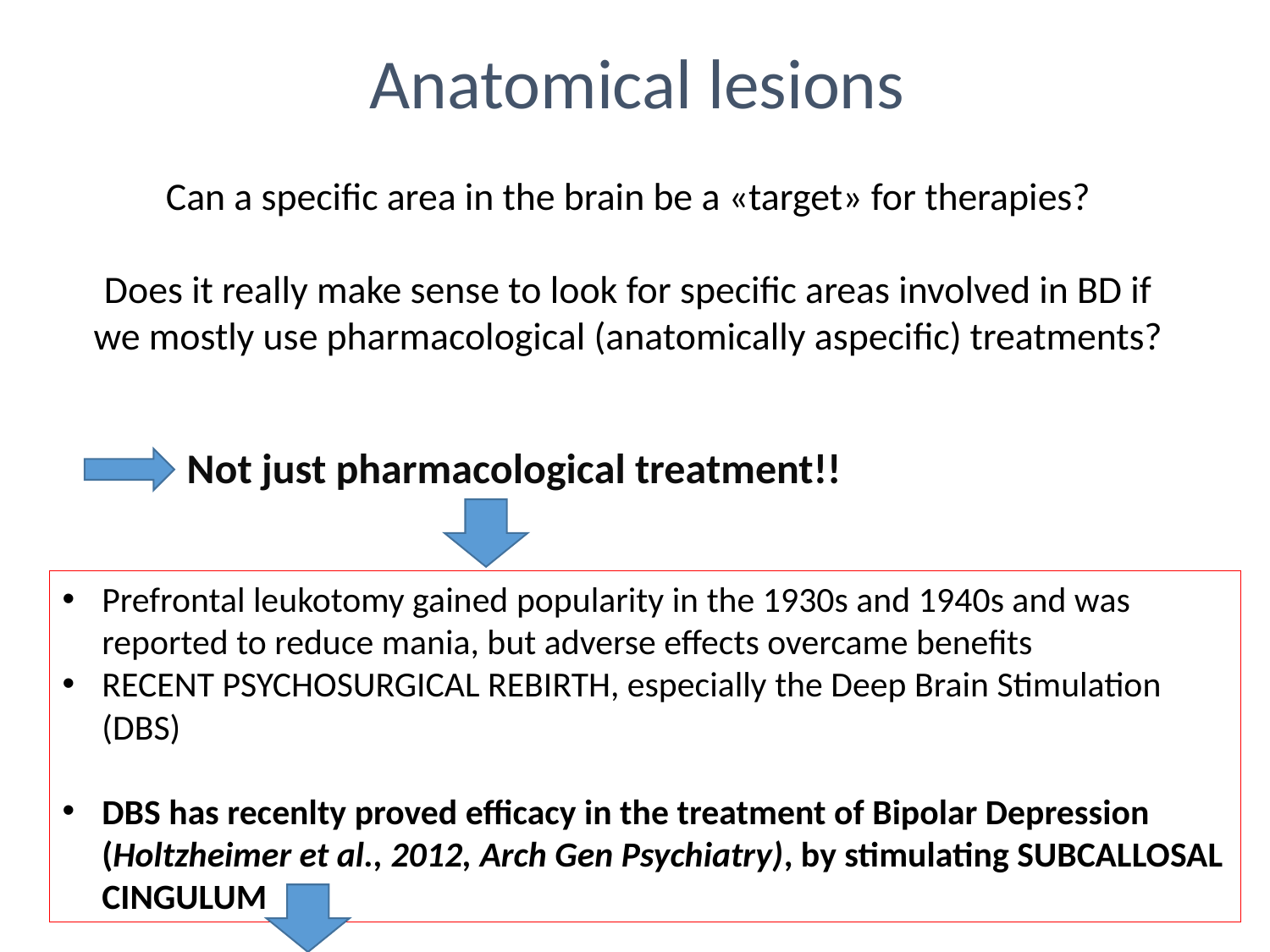

Anatomical lesions
Can a specific area in the brain be a «target» for therapies?

Does it really make sense to look for specific areas involved in BD if we mostly use pharmacological (anatomically aspecific) treatments?
Not just pharmacological treatment!!

Prefrontal leukotomy gained popularity in the 1930s and 1940s and was reported to reduce mania, but adverse effects overcame benefits
RECENT PSYCHOSURGICAL REBIRTH, especially the Deep Brain Stimulation (DBS)

DBS has recenlty proved efficacy in the treatment of Bipolar Depression (Holtzheimer et al., 2012, Arch Gen Psychiatry), by stimulating SUBCALLOSAL CINGULUM